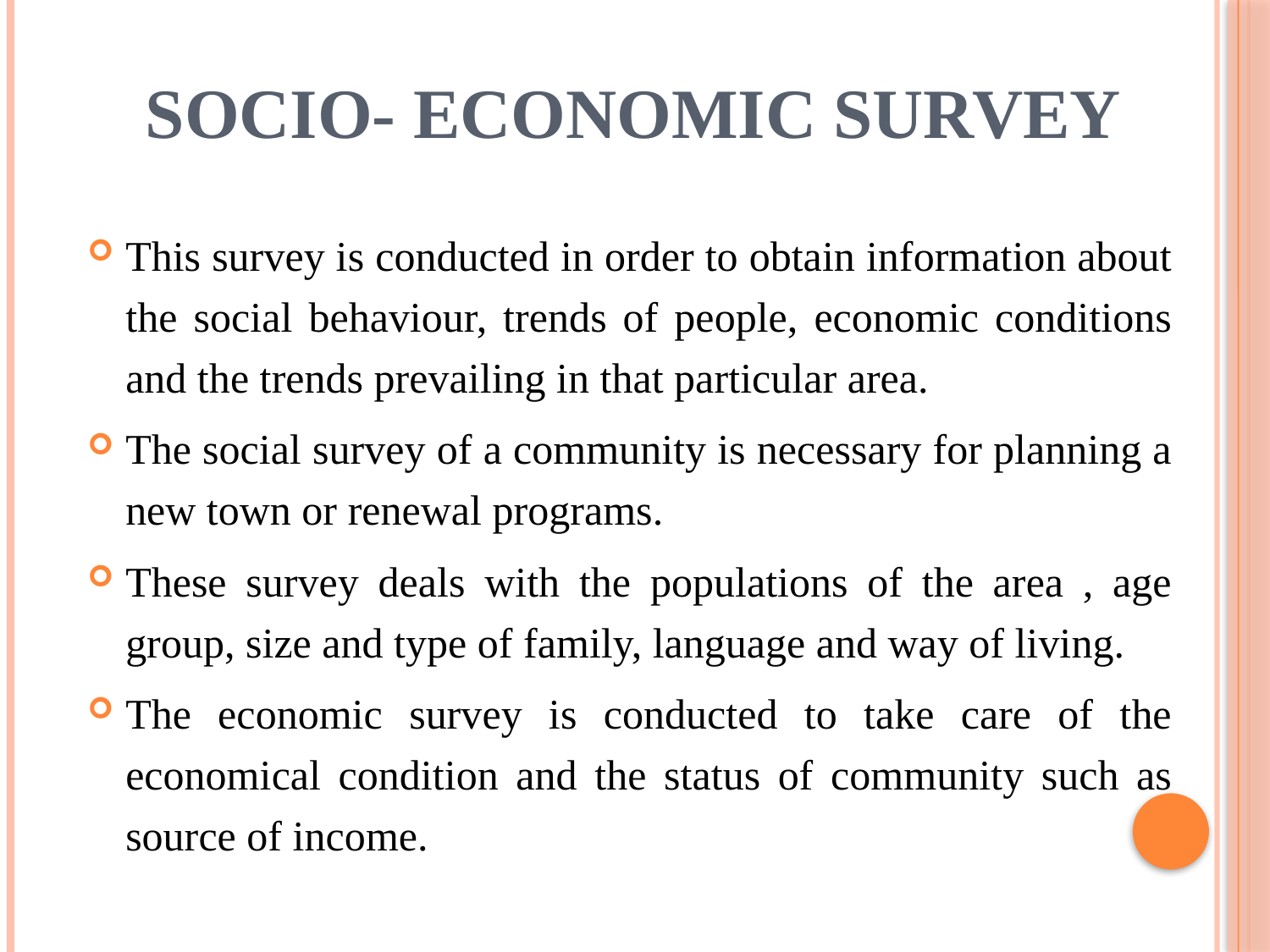

# SOCIO- ECONOMIC SURVEY

This survey is conducted in order to obtain information about the social behaviour, trends of people, economic conditions and the trends prevailing in that particular area.
The social survey of a community is necessary for planning a new town or renewal programs.
These survey deals with the populations of the area , age group, size and type of family, language and way of living.
The economic survey is conducted to take care of the economical condition and the status of community such as source of income.